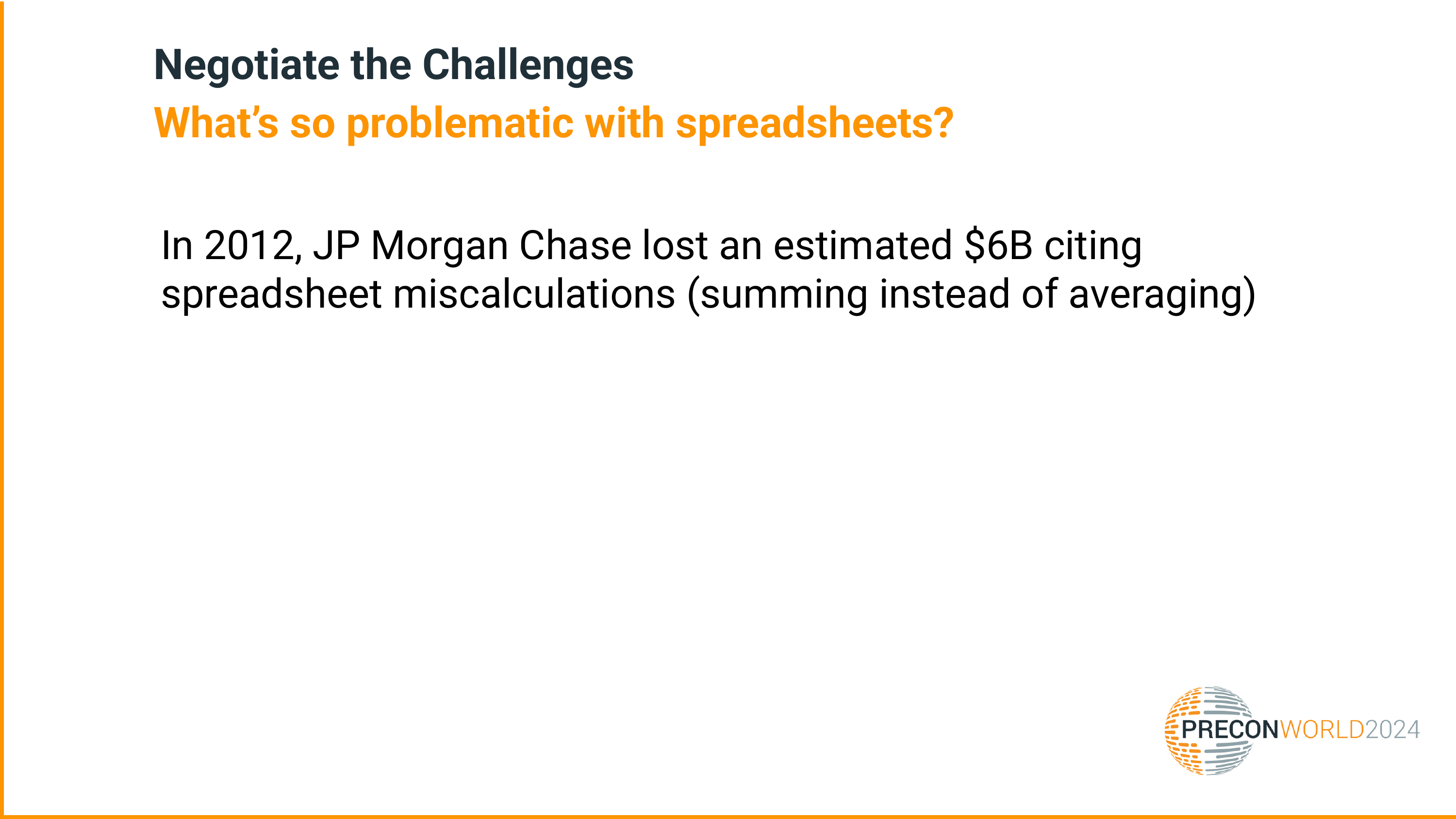

Negotiate the Challenges

What’s so problematic with spreadsheets?
In 2012, JP Morgan Chase lost an estimated $6B citing spreadsheet miscalculations (summing instead of averaging)